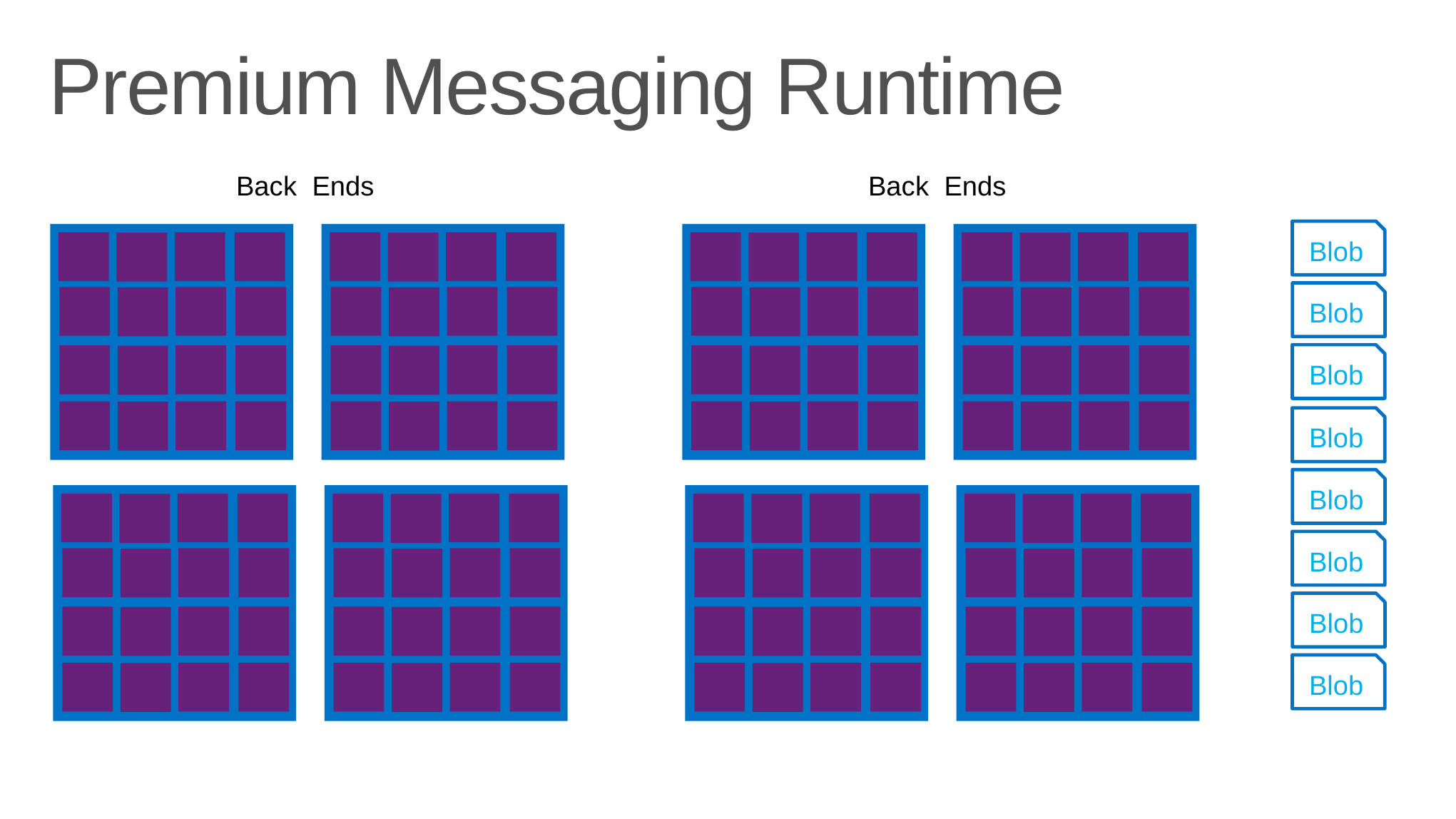

# Premium Messaging Runtime
Back  Ends
Back  Ends
Blob

Blob

Blob

Blob
Blob

Blob

Blob

Blob